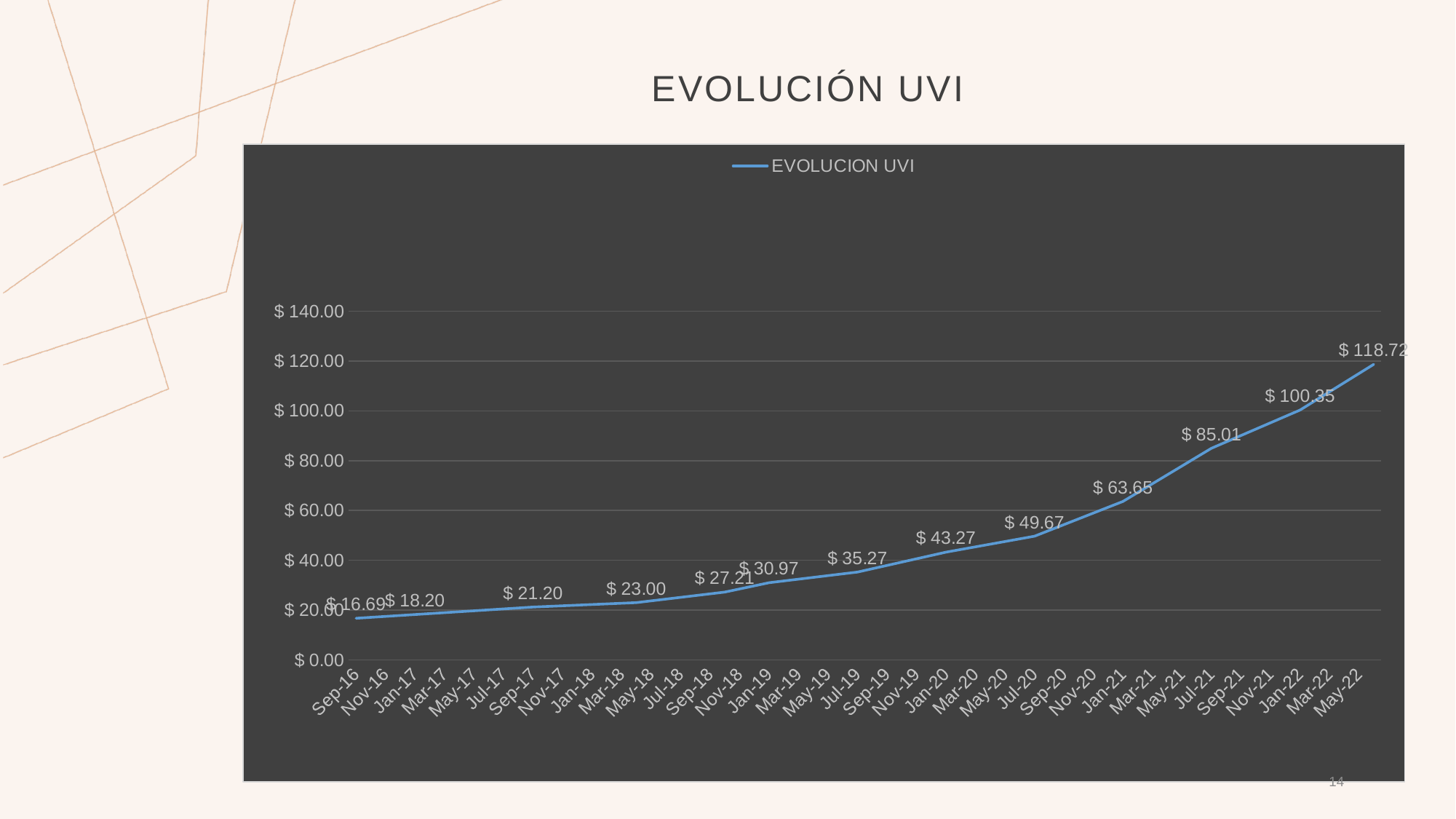

# Evolución uvi

### Chart

| Category | EVOLUCION UVI |
|---|---|
| 42614 | 16.69 |
| 42736 | 18.2 |
| 42979 | 21.2 |
| 43191 | 23.0 |
| 43374 | 27.21 |
| 43466 | 30.97 |
| 43647 | 35.27 |
| 43831 | 43.27 |
| 44013 | 49.67 |
| 44197 | 63.65 |
| 44378 | 85.01 |
| 44562 | 100.35 |
| 44713 | 118.72 |
14